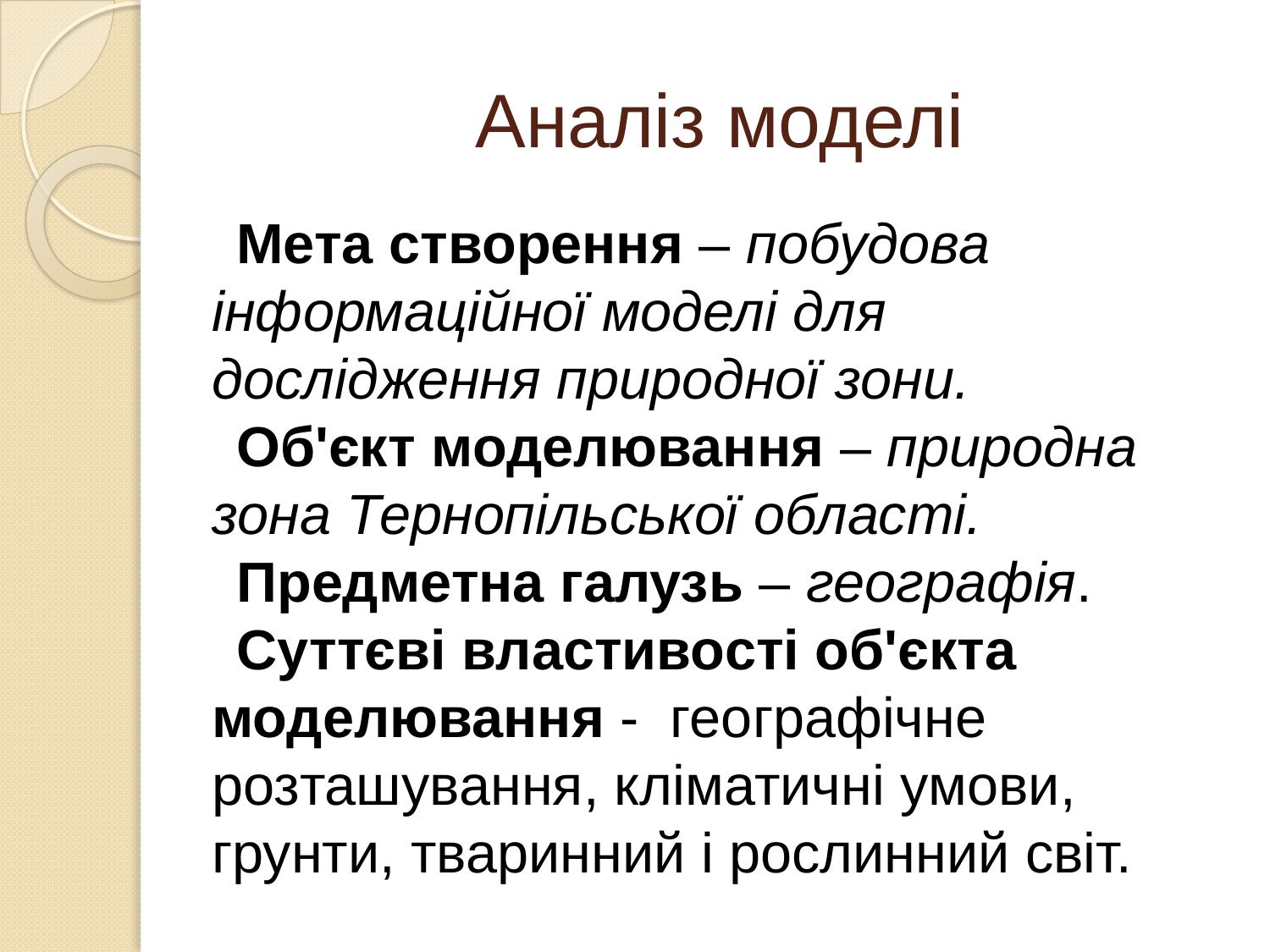

# Аналіз моделі
Мета створення – побудова інформаційної моделі для дослідження природної зони.
Об'єкт моделювання – природна зона Тернопільської області.
Предметна галузь – географія.
Суттєві властивості об'єкта моделювання -  географічне розташування, кліматичні умови, грунти, тваринний і рослинний світ.